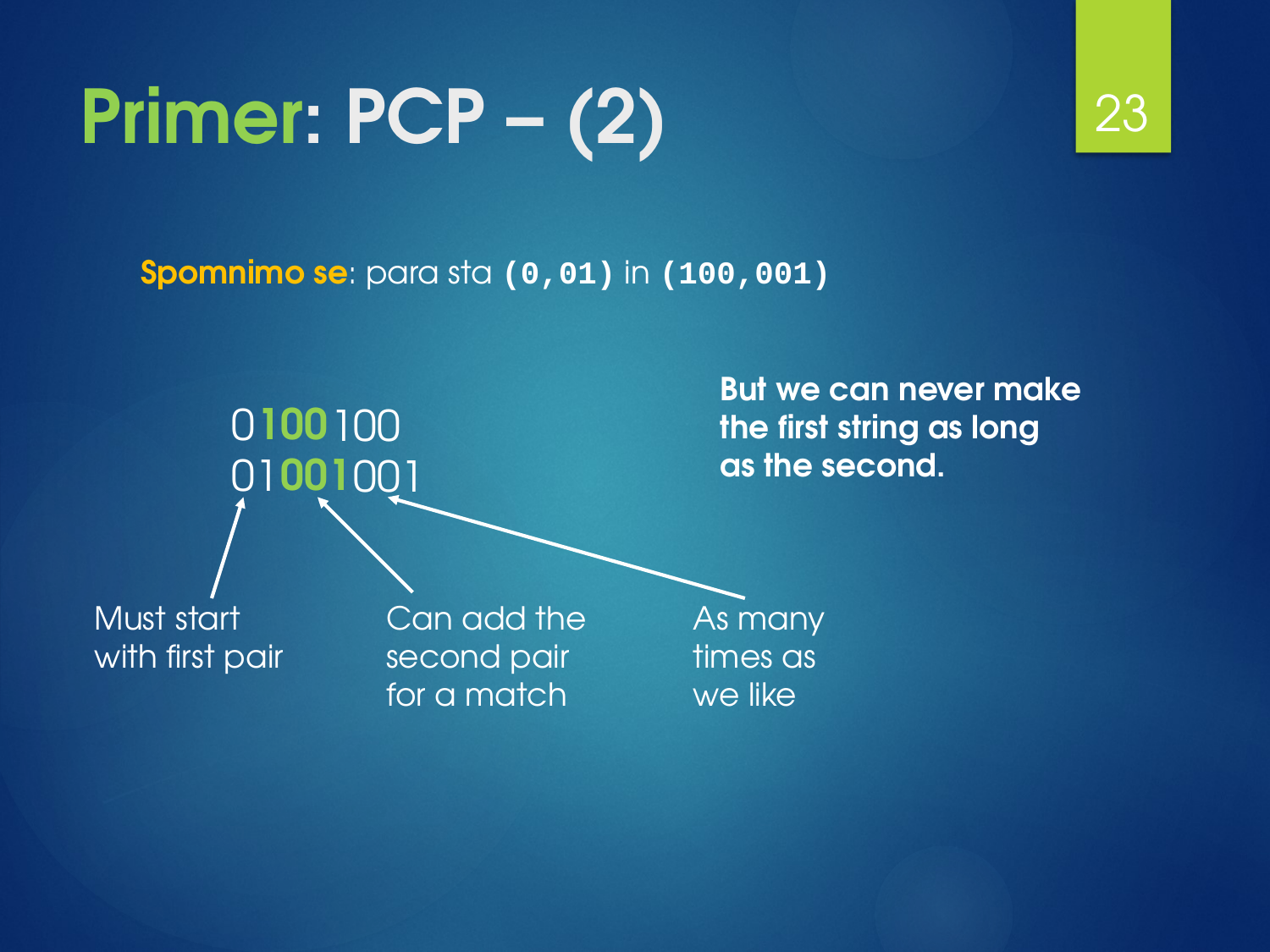

23
# Primer: PCP – (2)
Spomnimo se: para sta (0,01) in (100,001)
But we can never make
the first string as long
as the second.
100
  001

Can add the
second pair
for a match
0
01

Must start
with first pair
100
  001

As many
times as
we like